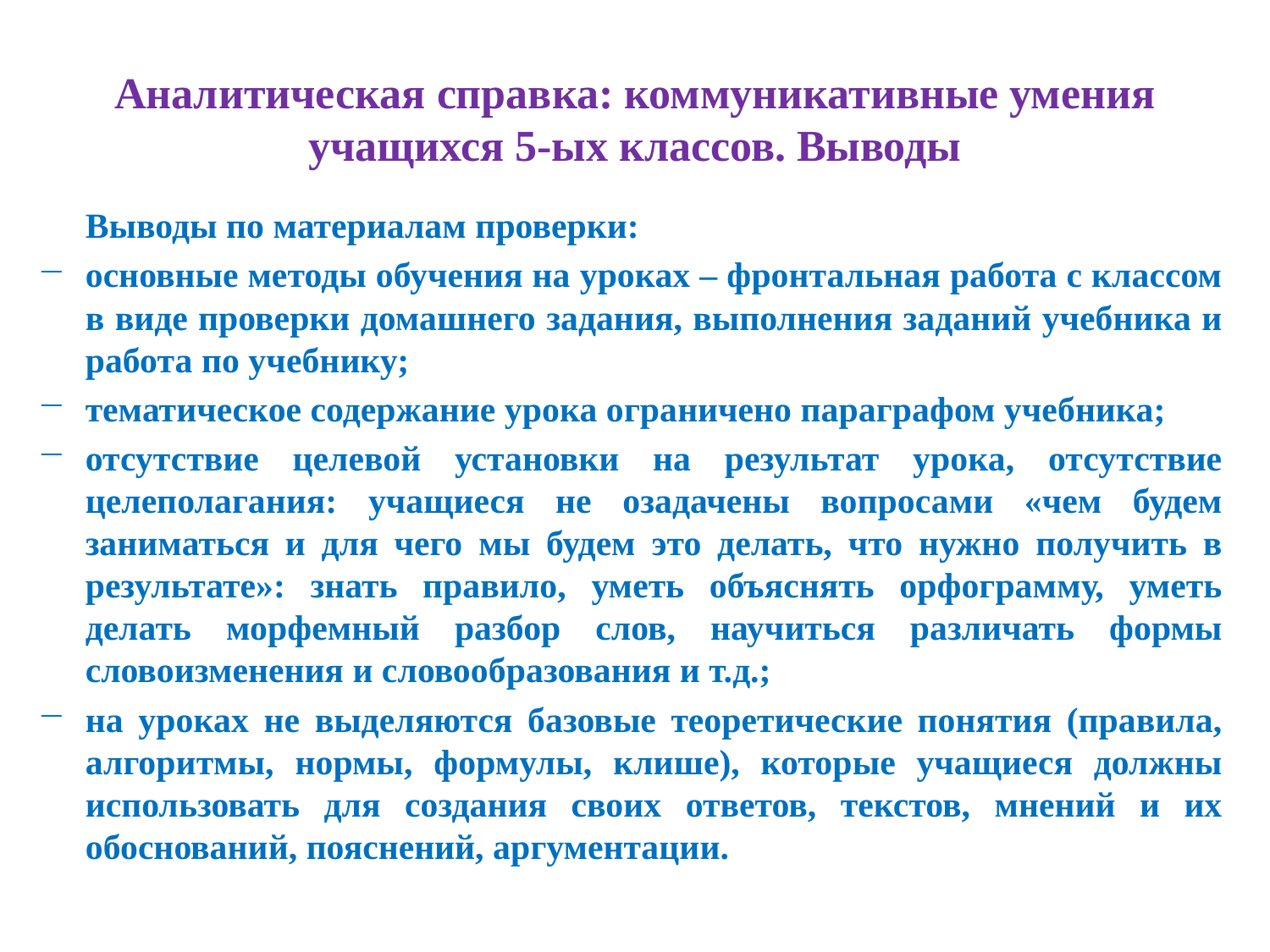

# Аналитическая справка: коммуникативные умения учащихся 5-ых классов. Выводы
Выводы по материалам проверки:
основные методы обучения на уроках – фронтальная работа с классом в виде проверки домашнего задания, выполнения заданий учебника и работа по учебнику;
тематическое содержание урока ограничено параграфом учебника;
отсутствие целевой установки на результат урока, отсутствие целеполагания: учащиеся не озадачены вопросами «чем будем заниматься и для чего мы будем это делать, что нужно получить в результате»: знать правило, уметь объяснять орфограмму, уметь делать морфемный разбор слов, научиться различать формы словоизменения и словообразования и т.д.;
на уроках не выделяются базовые теоретические понятия (правила, алгоритмы, нормы, формулы, клише), которые учащиеся должны использовать для создания своих ответов, текстов, мнений и их обоснований, пояснений, аргументации.